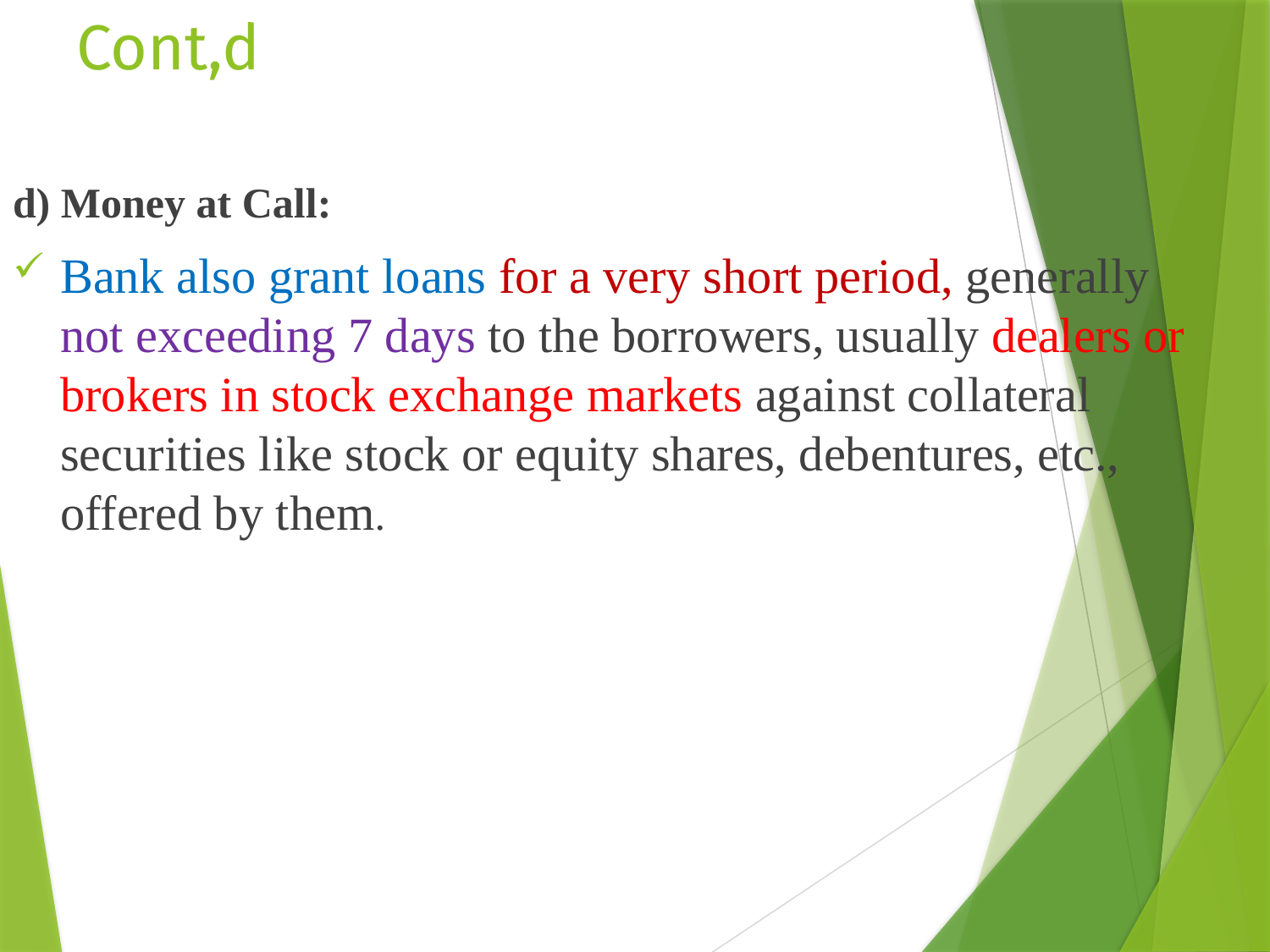

# Cont,d
d) Money at Call:
Bank also grant loans for a very short period, generally not exceeding 7 days to the borrowers, usually dealers or brokers in stock exchange markets against collateral securities like stock or equity shares, debentures, etc., offered by them.